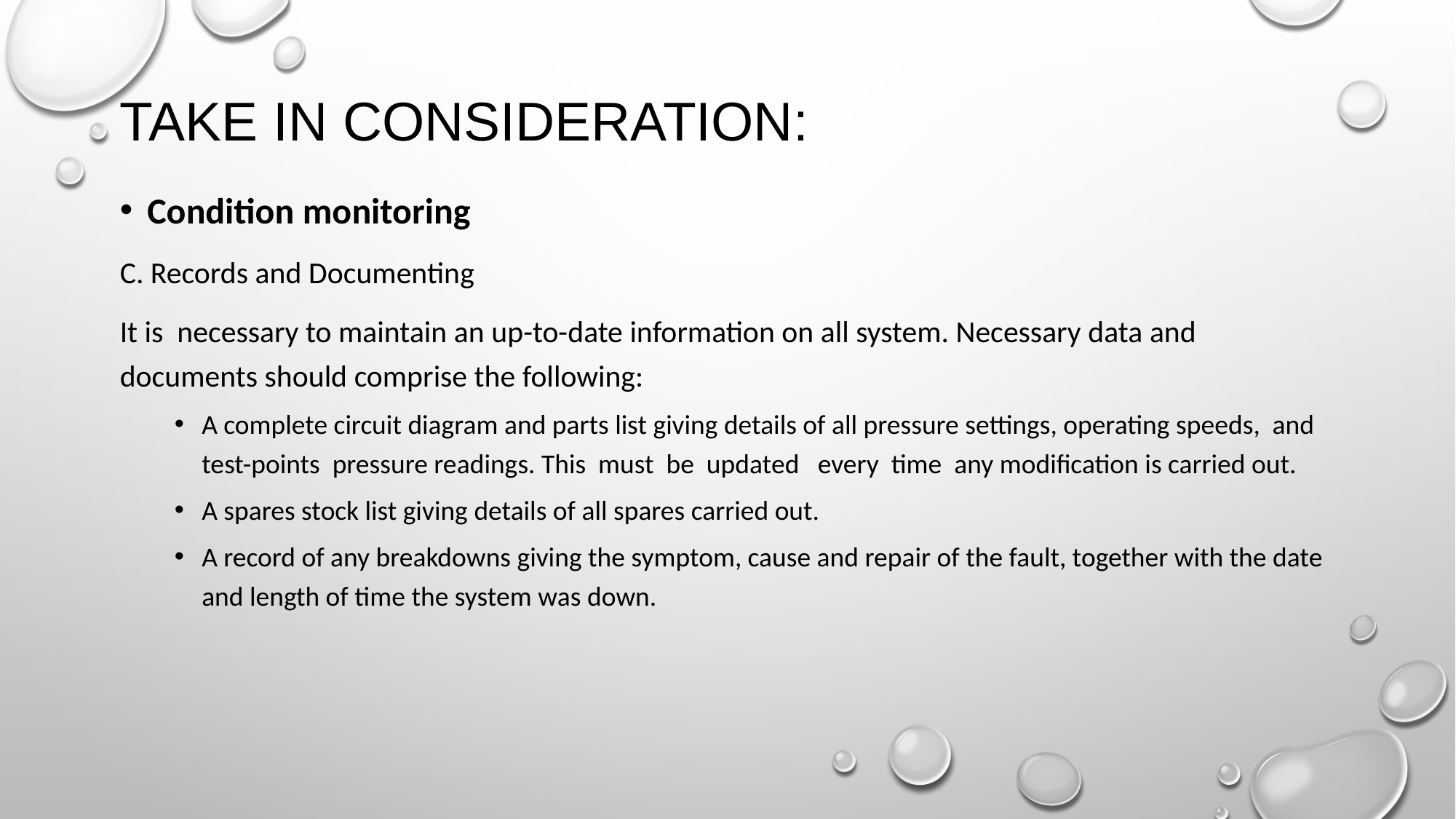

# Take in consideration:
Condition monitoring
C. Records and Documenting
It is  necessary to maintain an up-to-date information on all system. Necessary data and documents should comprise the following:
A complete circuit diagram and parts list giving details of all pressure settings, operating speeds,  and  test-points  pressure readings. This  must  be  updated   every  time  any modification is carried out.
A spares stock list giving details of all spares carried out.
A record of any breakdowns giving the symptom, cause and repair of the fault, together with the date and length of time the system was down.